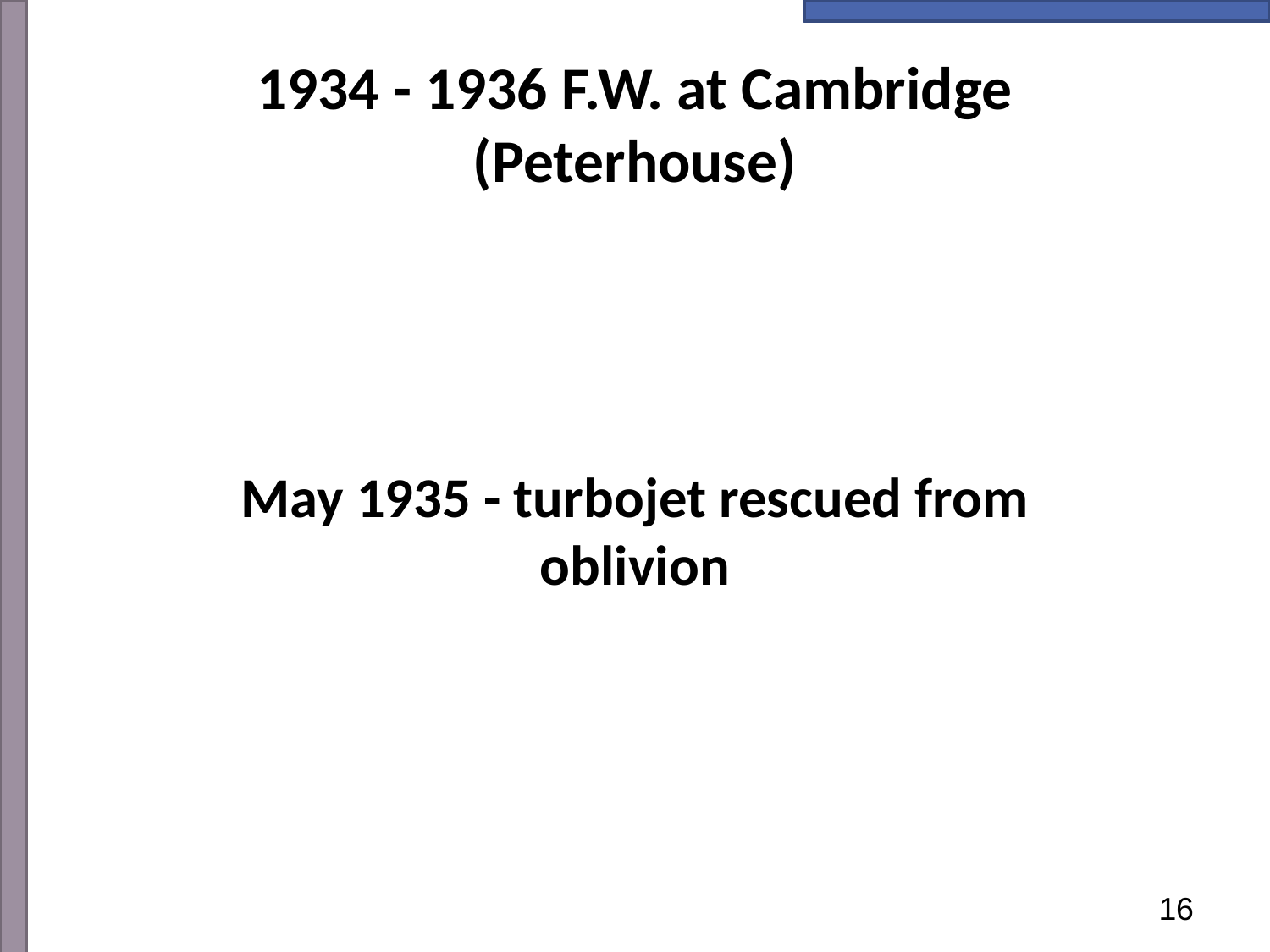

# 1934 - 1936 F.W. at Cambridge (Peterhouse)
May 1935 - turbojet rescued from oblivion
16